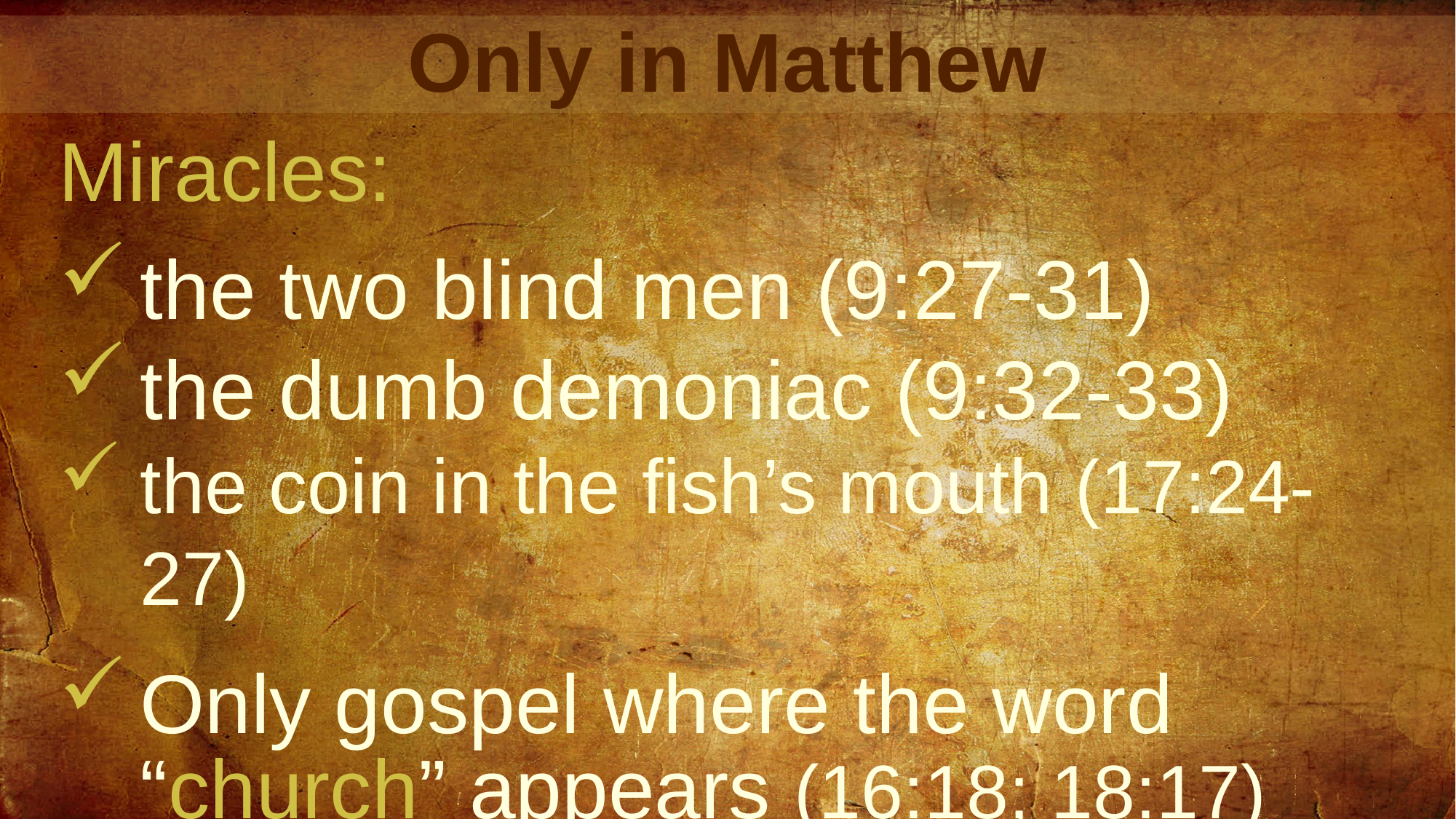

Only in Matthew
Miracles:
the two blind men (9:27-31)
the dumb demoniac (9:32-33)
the coin in the fish’s mouth (17:24-27)
Only gospel where the word “church” appears (16:18; 18:17)